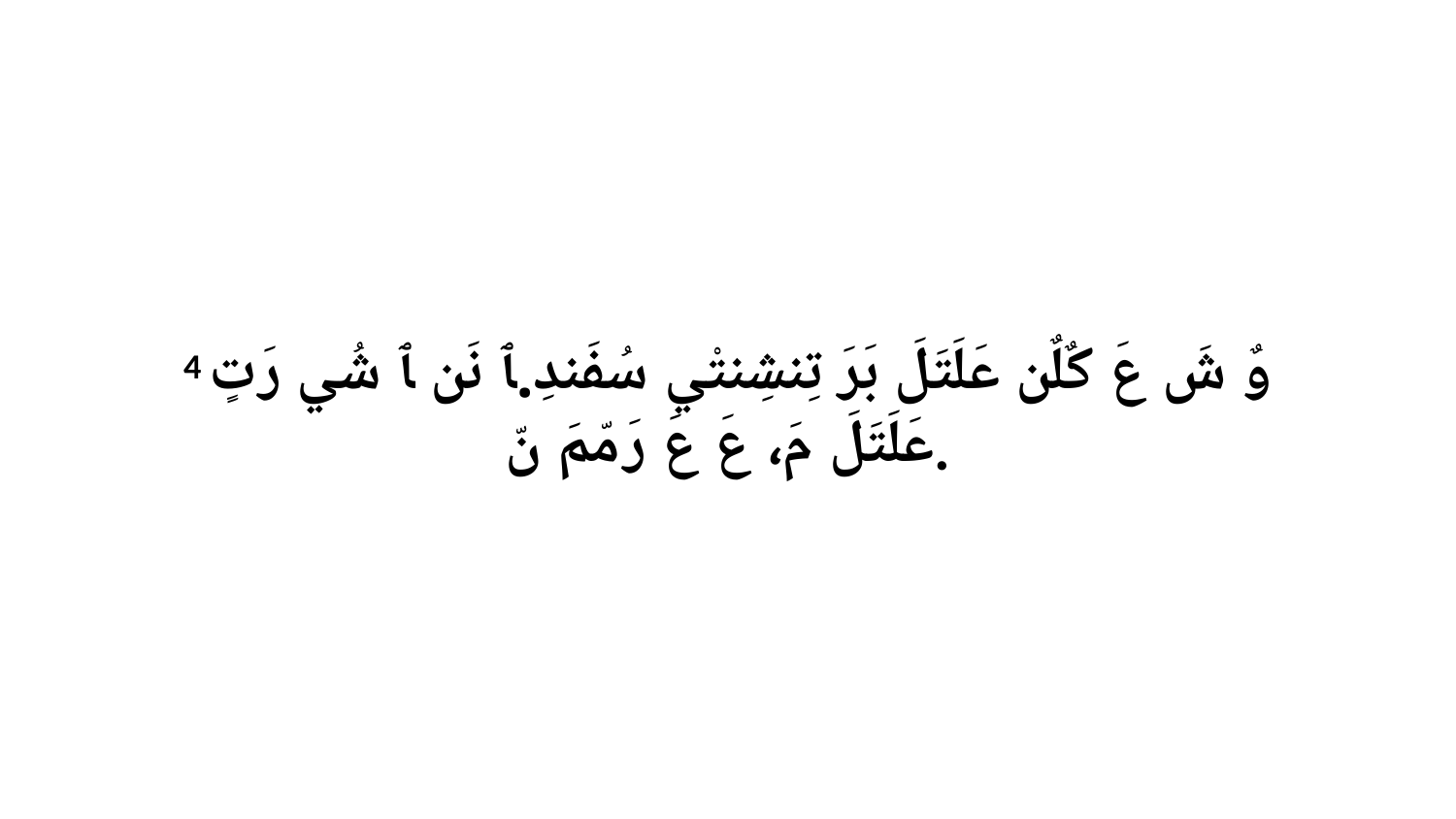

4 وٌ شَ عَ كٌلٌن عَلَتَلَ بَرَ تِنشِنتْي سُفَندِ.ﭑ نَن ﭑ شُي رَتٍ عَلَتَلَ مَ، عَ عَ رَ مّمَ نّ.